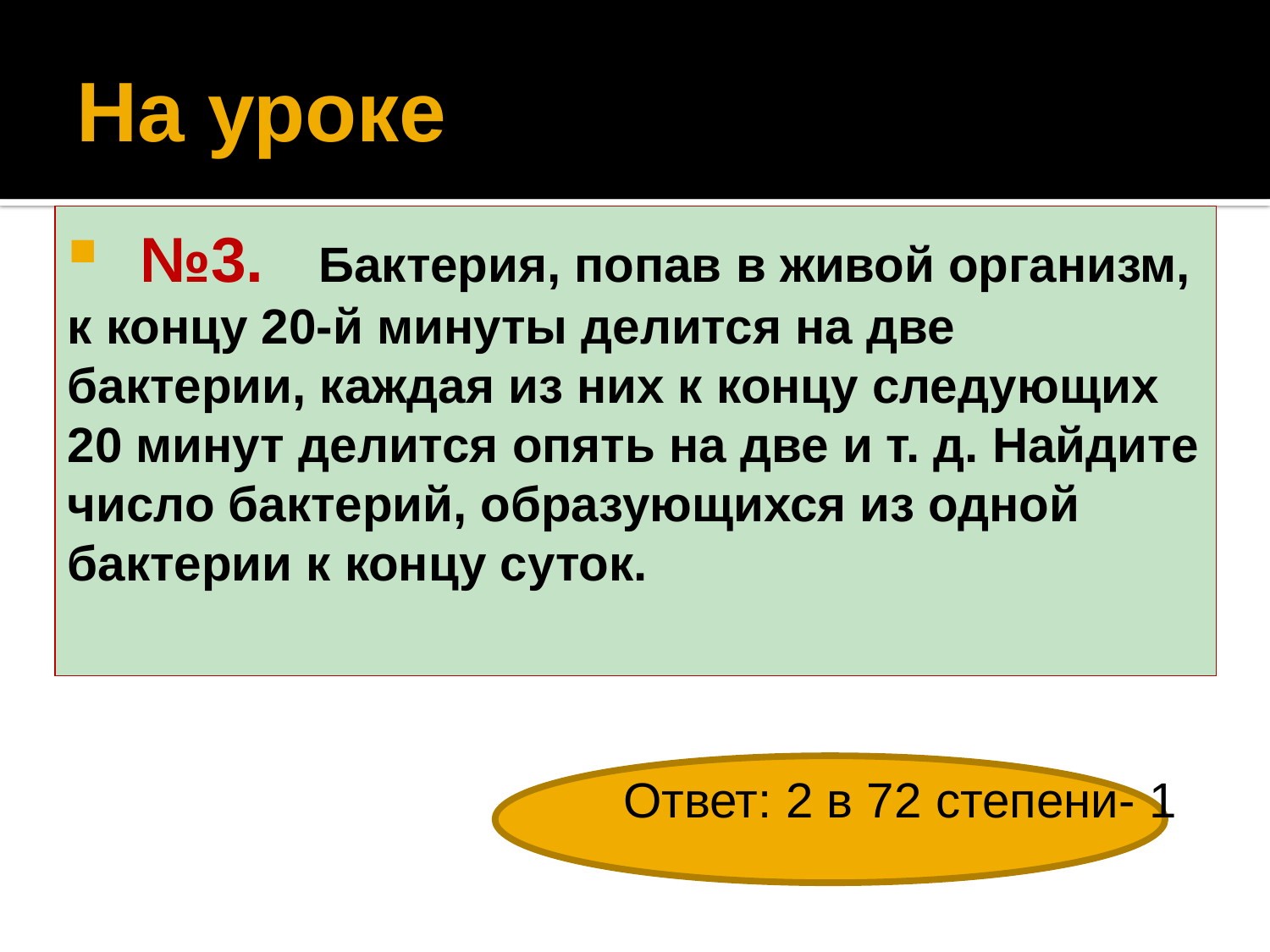

# На уроке
   №3.    Бактерия, попав в живой организм, к концу 20-й минуты делится на две бактерии, каждая из них к концу следующих 20 минут делится опять на две и т. д. Найдите число бактерий, образующихся из одной бактерии к концу суток.

Ответ: 2 в 72 степени- 1